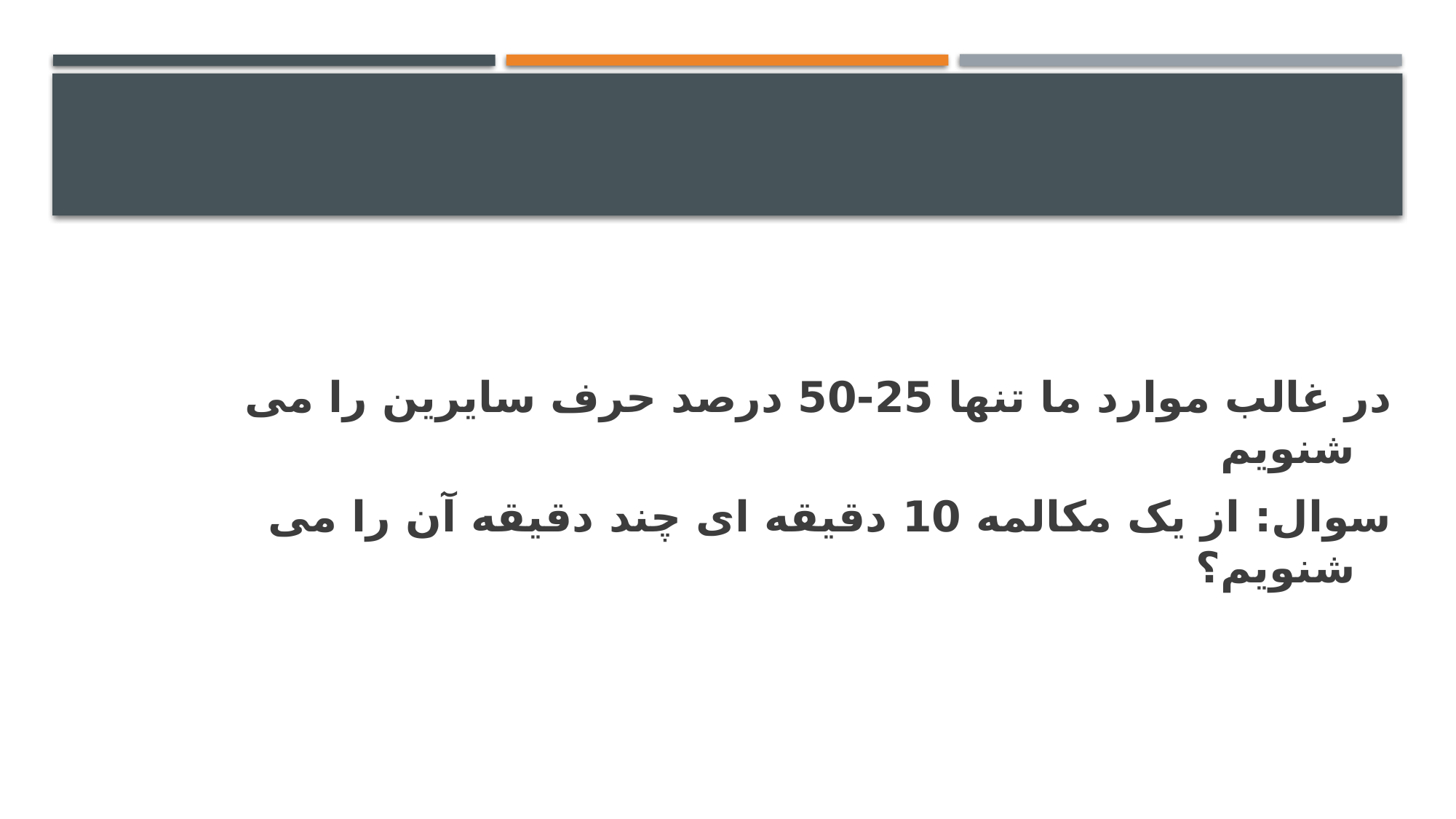

#
در غالب موارد ما تنها 25-50 درصد حرف سایرین را می شنویم
سوال: از یک مکالمه 10 دقیقه ای چند دقیقه آن را می شنویم؟